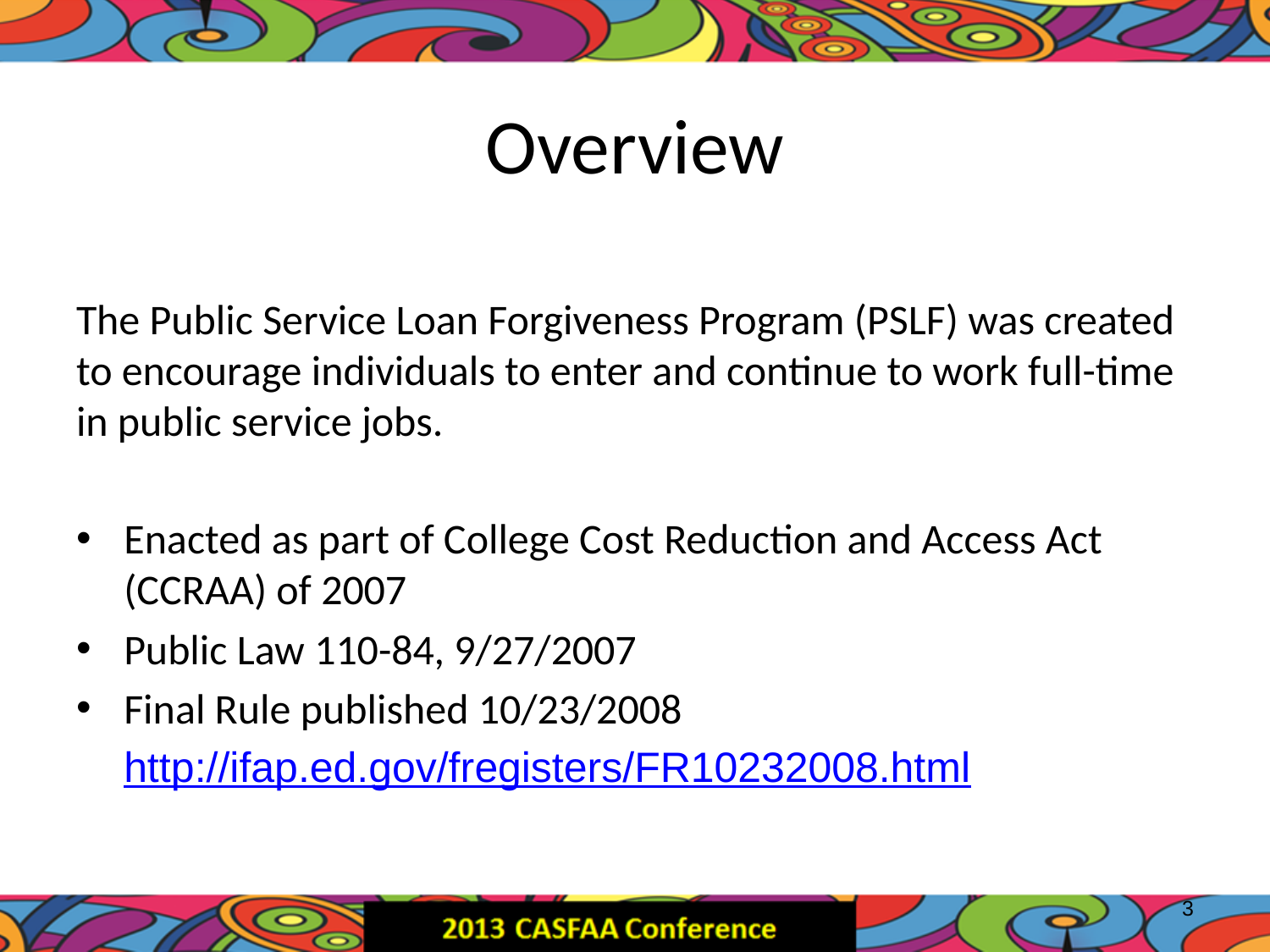

# Overview
The Public Service Loan Forgiveness Program (PSLF) was created to encourage individuals to enter and continue to work full-time in public service jobs.

Enacted as part of College Cost Reduction and Access Act (CCRAA) of 2007
Public Law 110-84, 9/27/2007
Final Rule published 10/23/2008
	http://ifap.ed.gov/fregisters/FR10232008.html

3